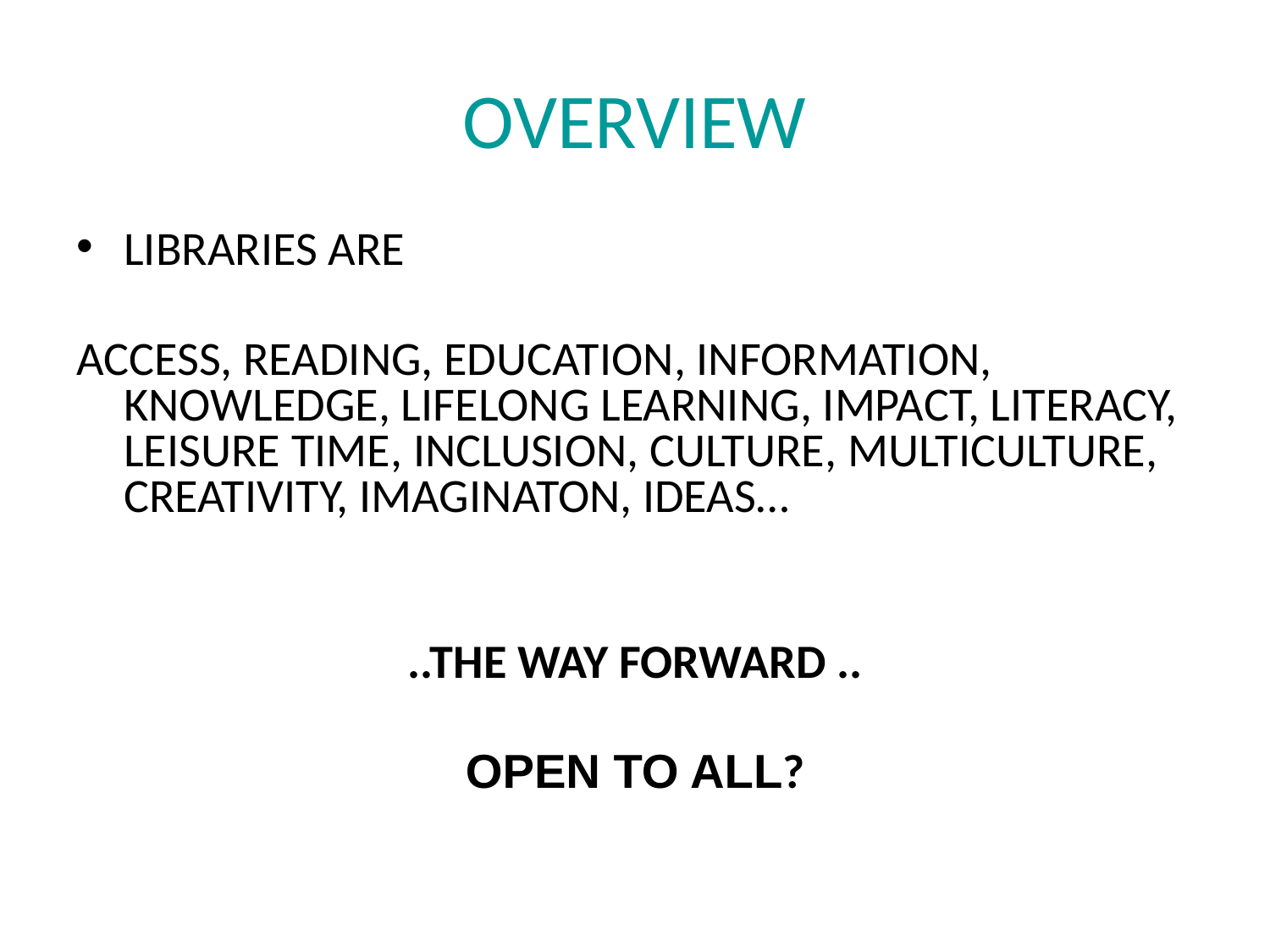

# OVERVIEW
LIBRARIES ARE

ACCESS, READING, EDUCATION, INFORMATION, KNOWLEDGE, LIFELONG LEARNING, IMPACT, LITERACY, LEISURE TIME, INCLUSION, CULTURE, MULTICULTURE, CREATIVITY, IMAGINATON, IDEAS…

..THE WAY FORWARD ..

OPEN TO ALL?